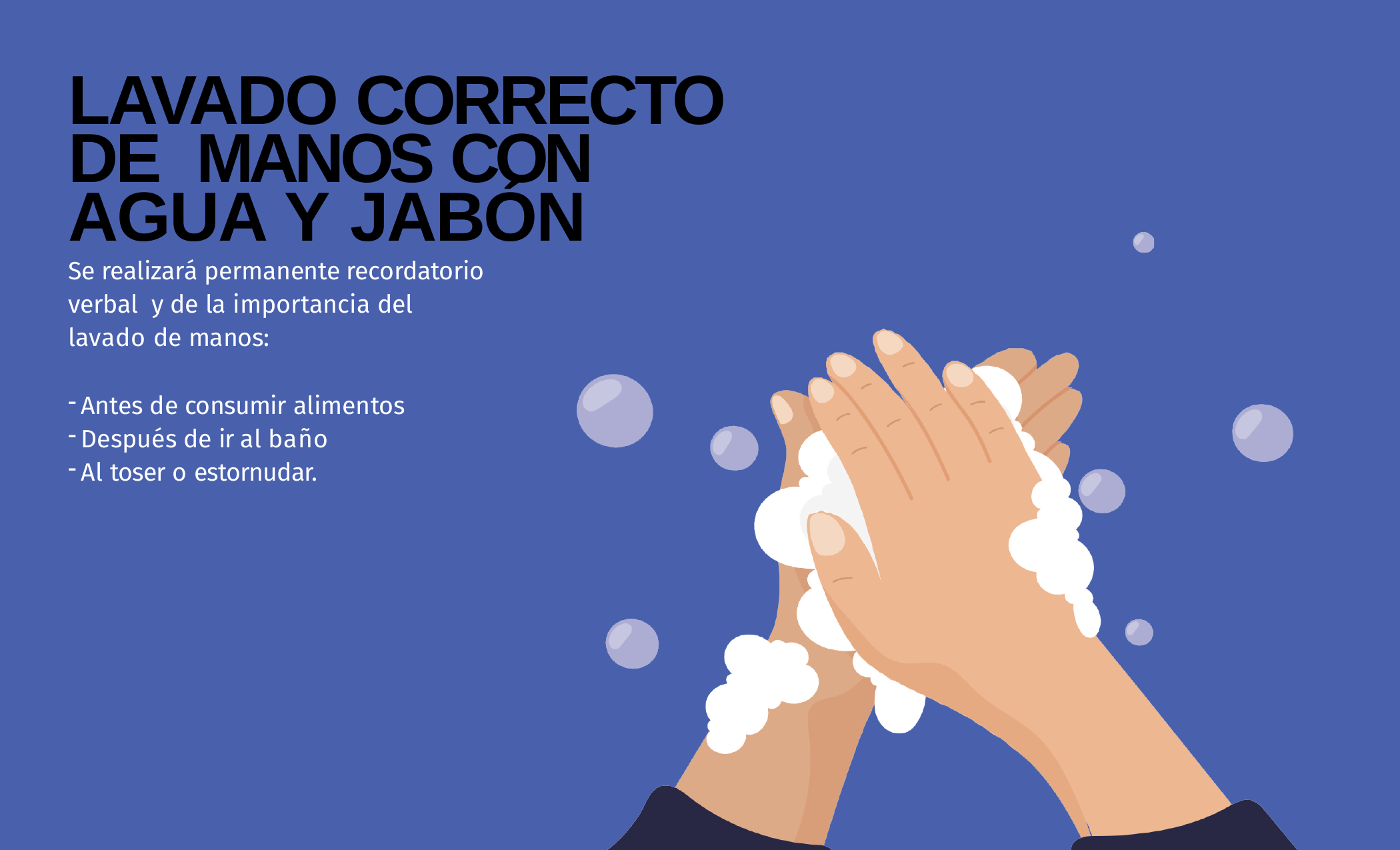

# Lavado correcto de  manos con agua y jabón

Se realizará permanente recordatorio verbal  y de la importancia del
lavado de manos:

Antes de consumir alimentos
Después de ir al baño
Al toser o estornudar.